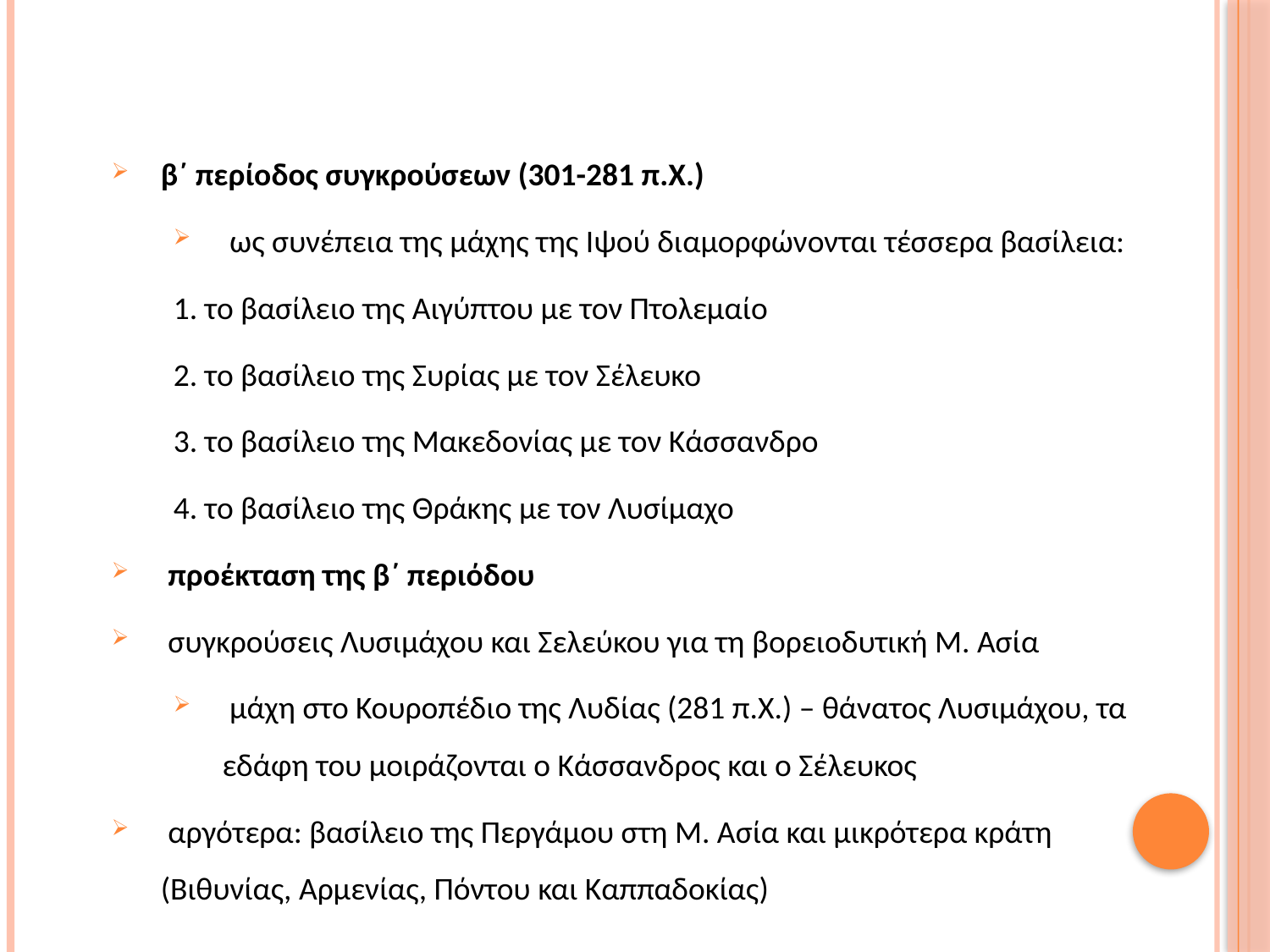

β΄ περίοδος συγκρούσεων (301-281 π.Χ.)
 ως συνέπεια της μάχης της Ιψού διαμορφώνονται τέσσερα βασίλεια:
1. το βασίλειο της Αιγύπτου με τον Πτολεμαίο
2. το βασίλειο της Συρίας με τον Σέλευκο
3. το βασίλειο της Μακεδονίας με τον Κάσσανδρο
4. το βασίλειο της Θράκης με τον Λυσίμαχο
 προέκταση της β΄ περιόδου
 συγκρούσεις Λυσιμάχου και Σελεύκου για τη βορειοδυτική Μ. Ασία
 μάχη στο Κουροπέδιο της Λυδίας (281 π.Χ.) – θάνατος Λυσιμάχου, τα εδάφη του μοιράζονται ο Κάσσανδρος και ο Σέλευκος
 αργότερα: βασίλειο της Περγάμου στη Μ. Ασία και μικρότερα κράτη (Βιθυνίας, Αρμενίας, Πόντου και Καππαδοκίας)